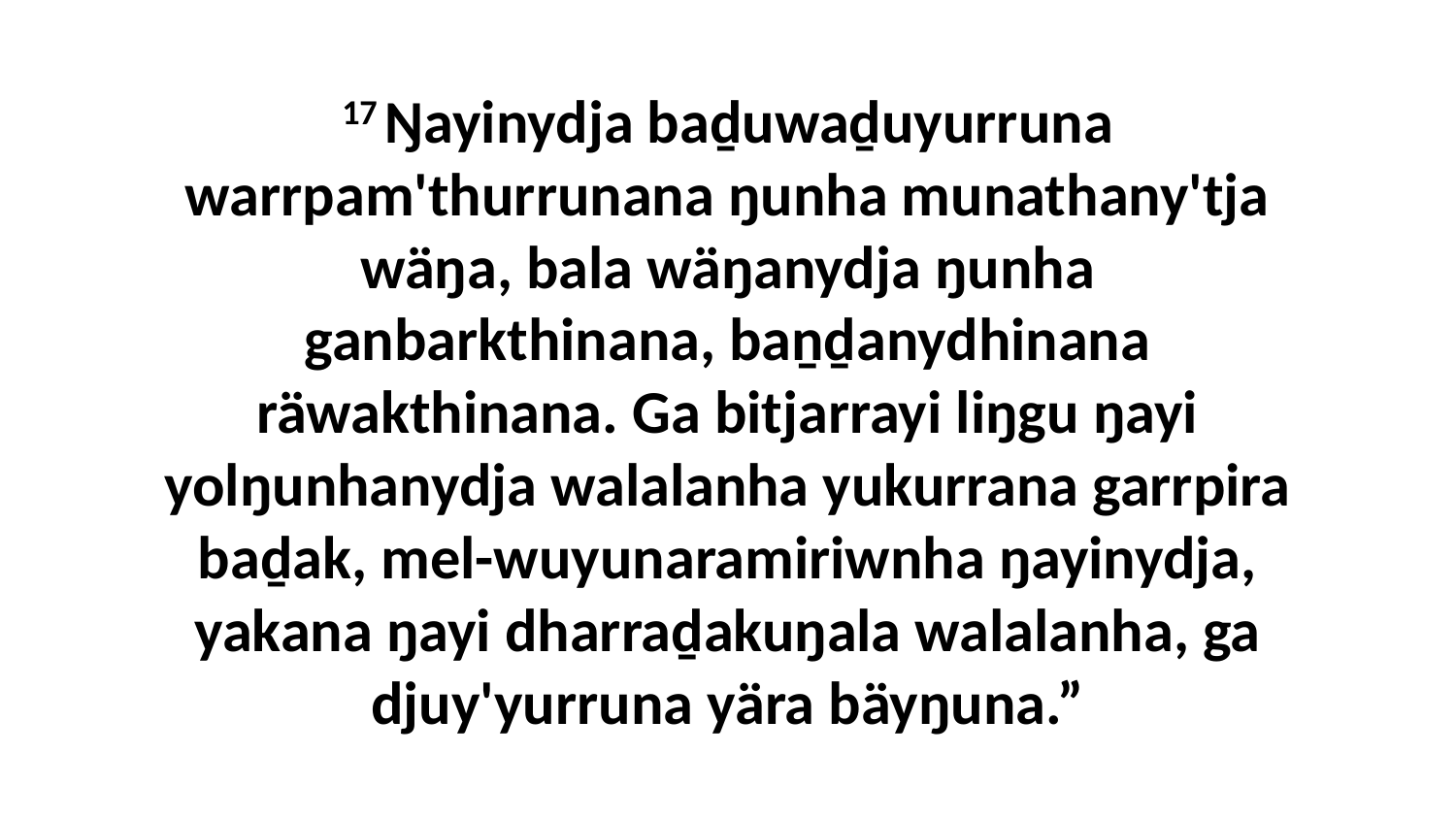

17 Ŋayinydja baḏuwaḏuyurruna warrpam'thurrunana ŋunha munathany'tja wäŋa, bala wäŋanydja ŋunha ganbarkthinana, baṉḏanydhinana räwakthinana. Ga bitjarrayi liŋgu ŋayi yolŋunhanydja walalanha yukurrana garrpira baḏak, mel-wuyunaramiriwnha ŋayinydja, yakana ŋayi dharraḏakuŋala walalanha, ga djuy'yurruna yära bäyŋuna.”